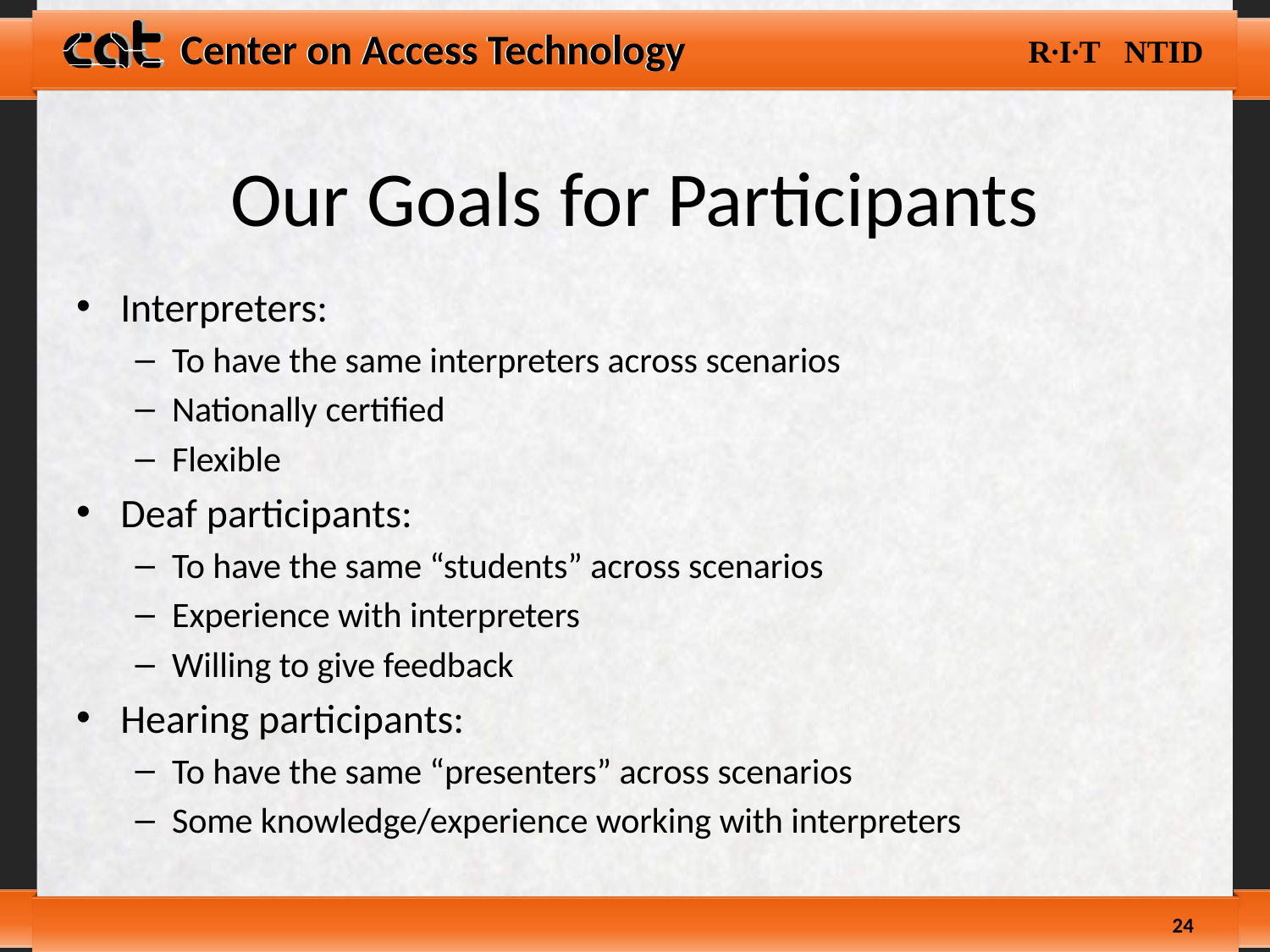

# Our Goals for Participants
Interpreters:
To have the same interpreters across scenarios
Nationally certified
Flexible
Deaf participants:
To have the same “students” across scenarios
Experience with interpreters
Willing to give feedback
Hearing participants:
To have the same “presenters” across scenarios
Some knowledge/experience working with interpreters

24